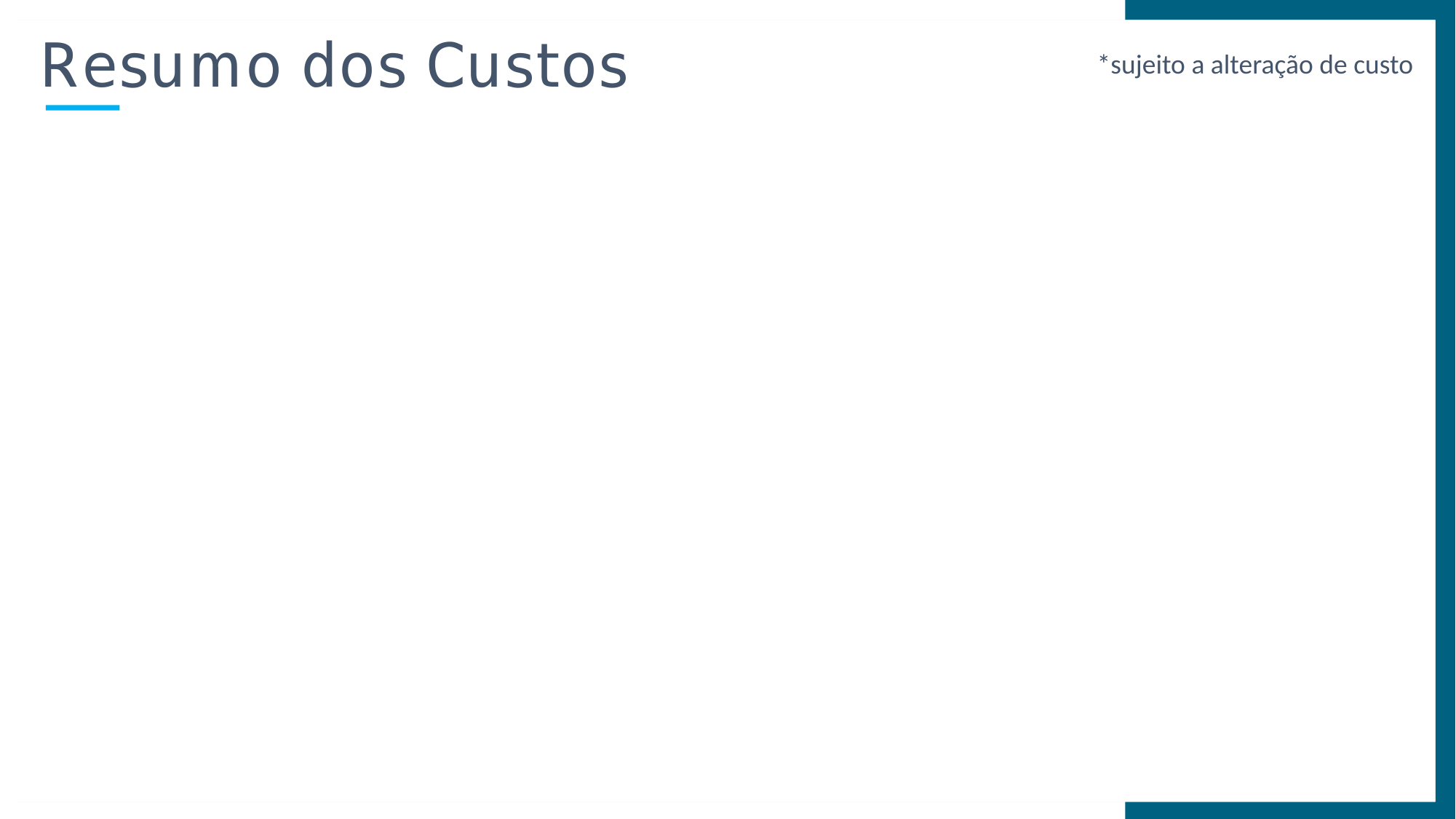

Resumo dos Custos
*sujeito a alteração de custo